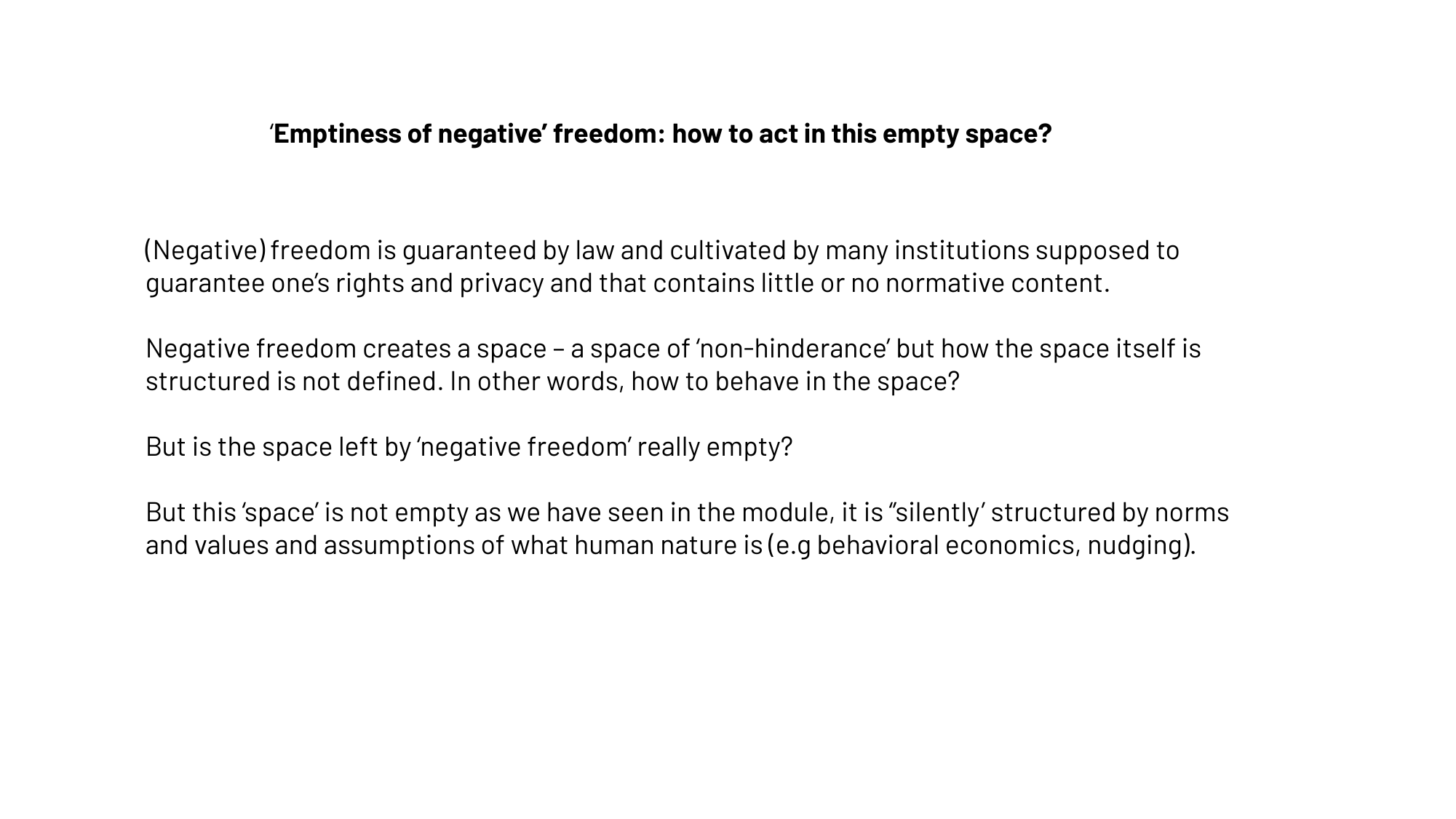

‘Emptiness of negative’ freedom: how to act in this empty space?

(Negative) freedom is guaranteed by law and cultivated by many institutions supposed to guarantee one’s rights and privacy and that contains little or no normative content.

Negative freedom creates a space – a space of ‘non-hinderance’ but how the space itself is structured is not defined. In other words, how to behave in the space?

But is the space left by ‘negative freedom’ really empty?

But this ‘space’ is not empty as we have seen in the module, it is ‘’silently’ structured by norms and values and assumptions of what human nature is (e.g behavioral economics, nudging).